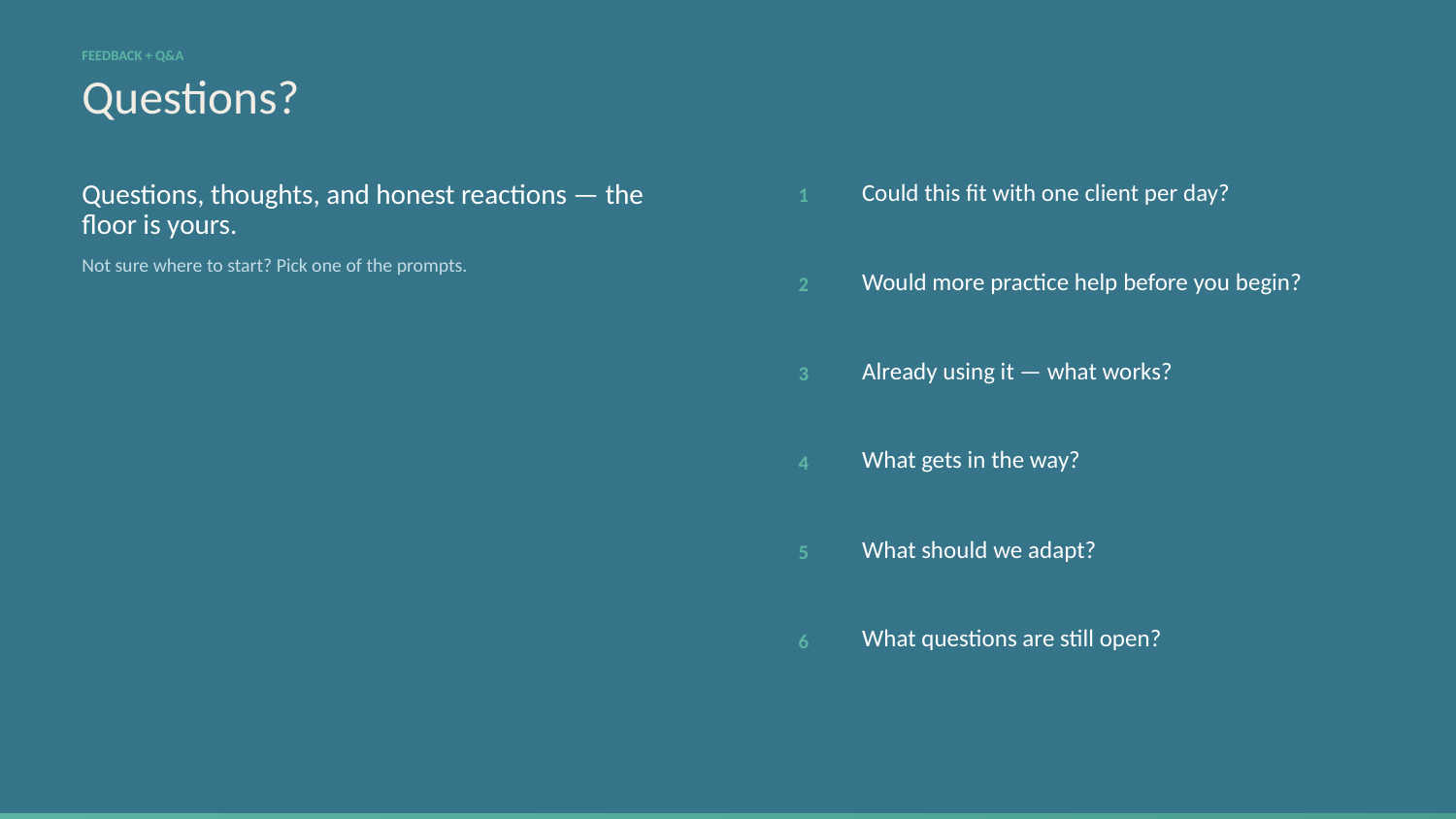

FEEDBACK + Q&A
Questions?
Questions, thoughts, and honest reactions — the floor is yours.
Could this fit with one client per day?
1
Not sure where to start? Pick one of the prompts.
Would more practice help before you begin?
2
Already using it — what works?
3
What gets in the way?
4
What should we adapt?
5
What questions are still open?
6